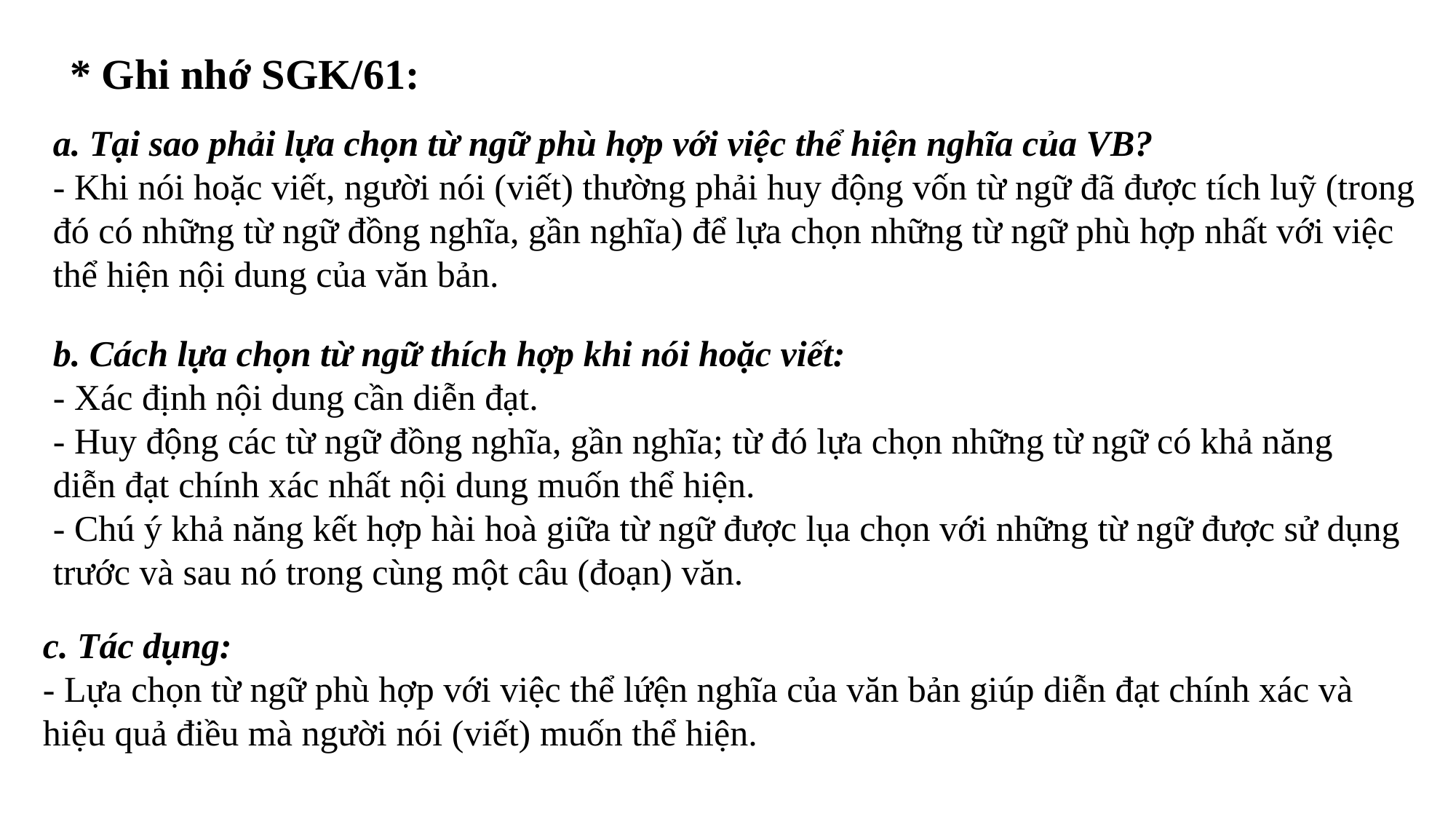

* Ghi nhớ SGK/61:
a. Tại sao phải lựa chọn từ ngữ phù hợp với việc thể hiện nghĩa của VB?
- Khi nói hoặc viết, người nói (viết) thường phải huy động vốn từ ngữ đã được tích luỹ (trong đó có những từ ngữ đồng nghĩa, gần nghĩa) để lựa chọn những từ ngữ phù hợp nhất với việc thể hiện nội dung của văn bản.
b. Cách lựa chọn từ ngữ thích hợp khi nói hoặc viết:
- Xác định nội dung cần diễn đạt.
- Huy động các từ ngữ đồng nghĩa, gần nghĩa; từ đó lựa chọn những từ ngữ có khả năng diễn đạt chính xác nhất nội dung muốn thể hiện.
- Chú ý khả năng kết hợp hài hoà giữa từ ngữ được lụa chọn với những từ ngữ được sử dụng trước và sau nó trong cùng một câu (đoạn) văn.
c. Tác dụng:
- Lựa chọn từ ngữ phù hợp với việc thể lứện nghĩa của văn bản giúp diễn đạt chính xác và hiệu quả điều mà người nói (viết) muốn thể hiện.